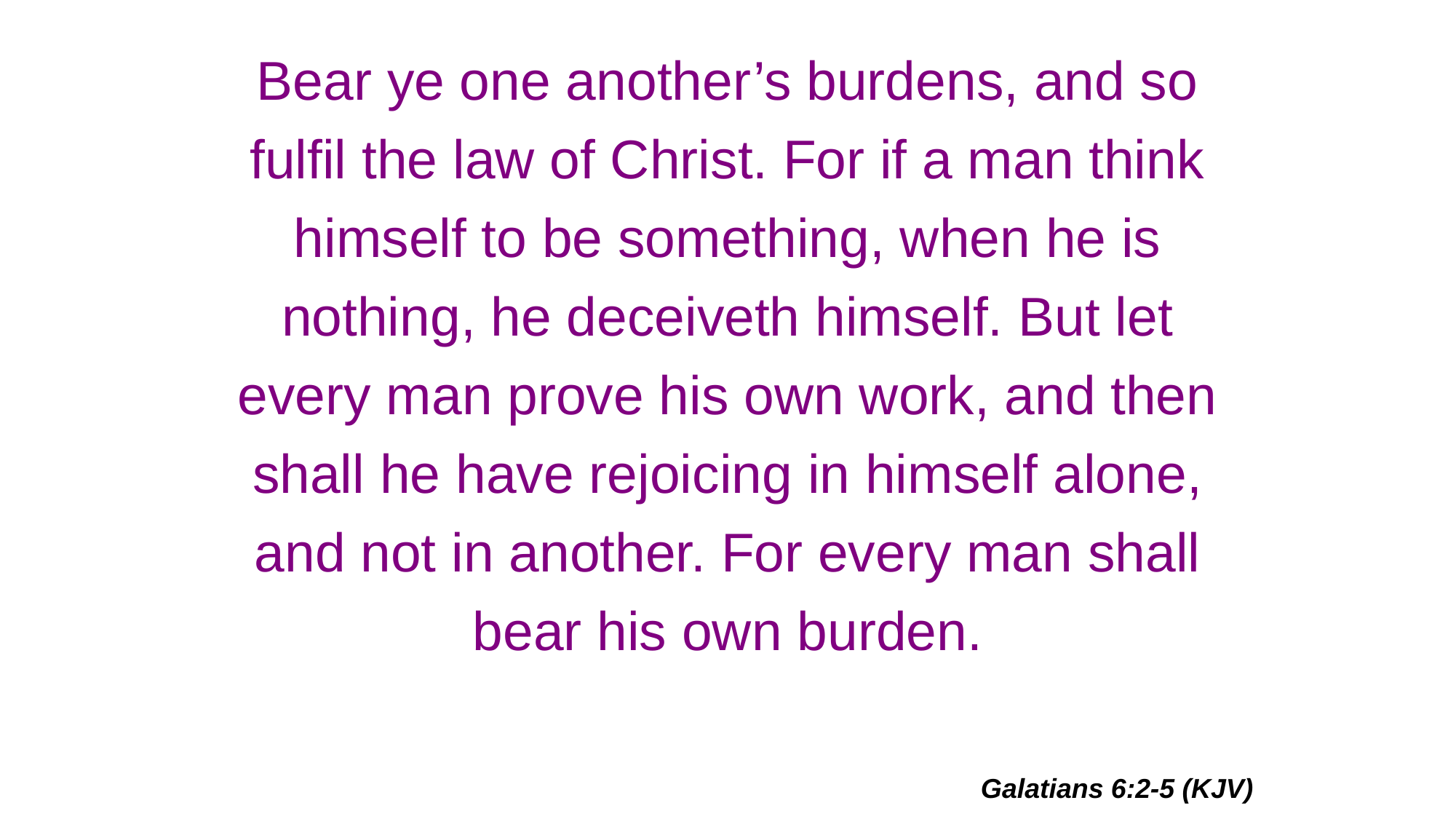

# Bear ye one another’s burdens, and so fulfil the law of Christ. For if a man think himself to be something, when he is nothing, he deceiveth himself. But let every man prove his own work, and then shall he have rejoicing in himself alone, and not in another. For every man shall bear his own burden.
Galatians 6:2-5 (KJV)